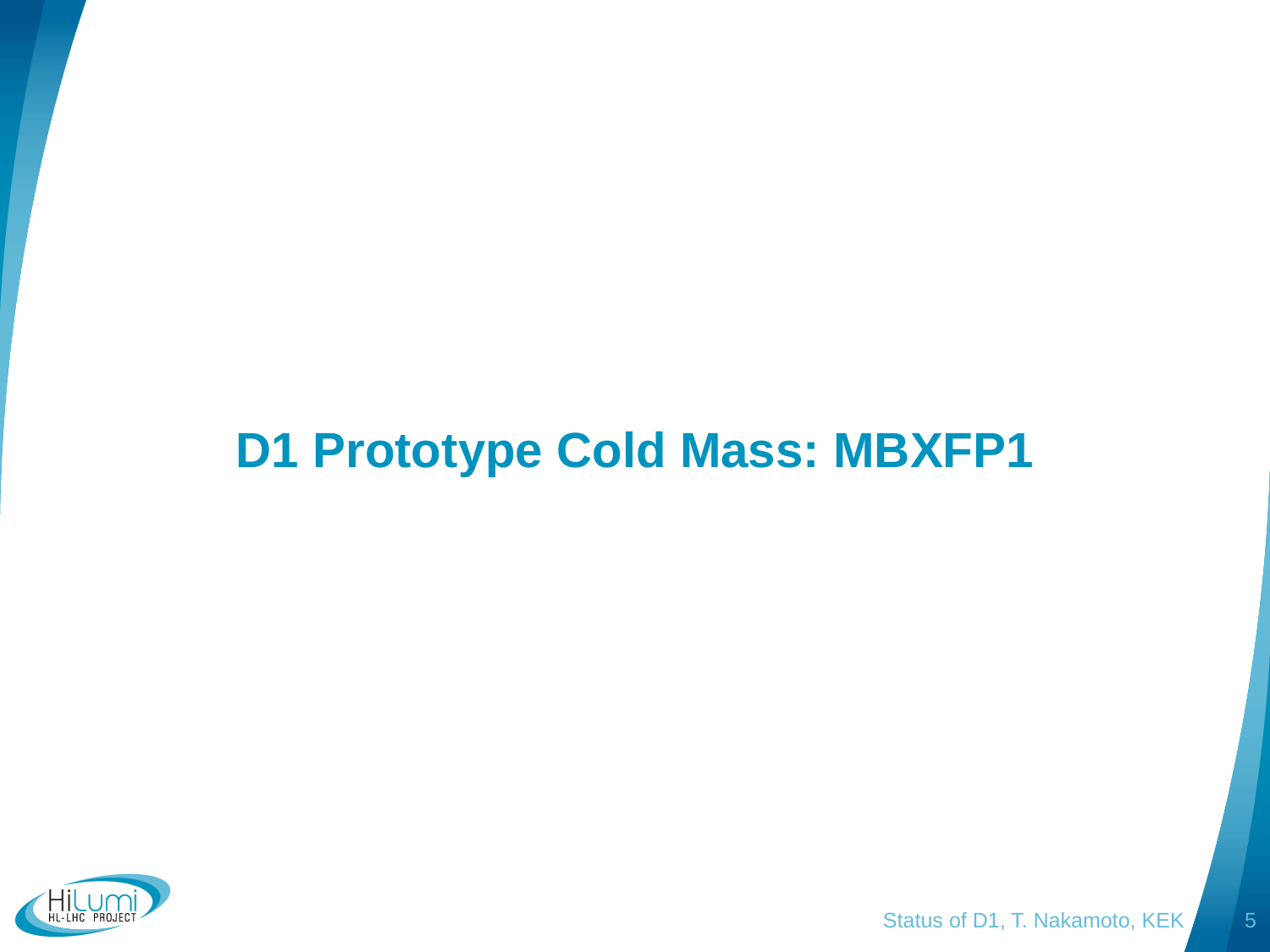

# D1 Prototype Cold Mass: MBXFP1
Status of D1, T. Nakamoto, KEK
5